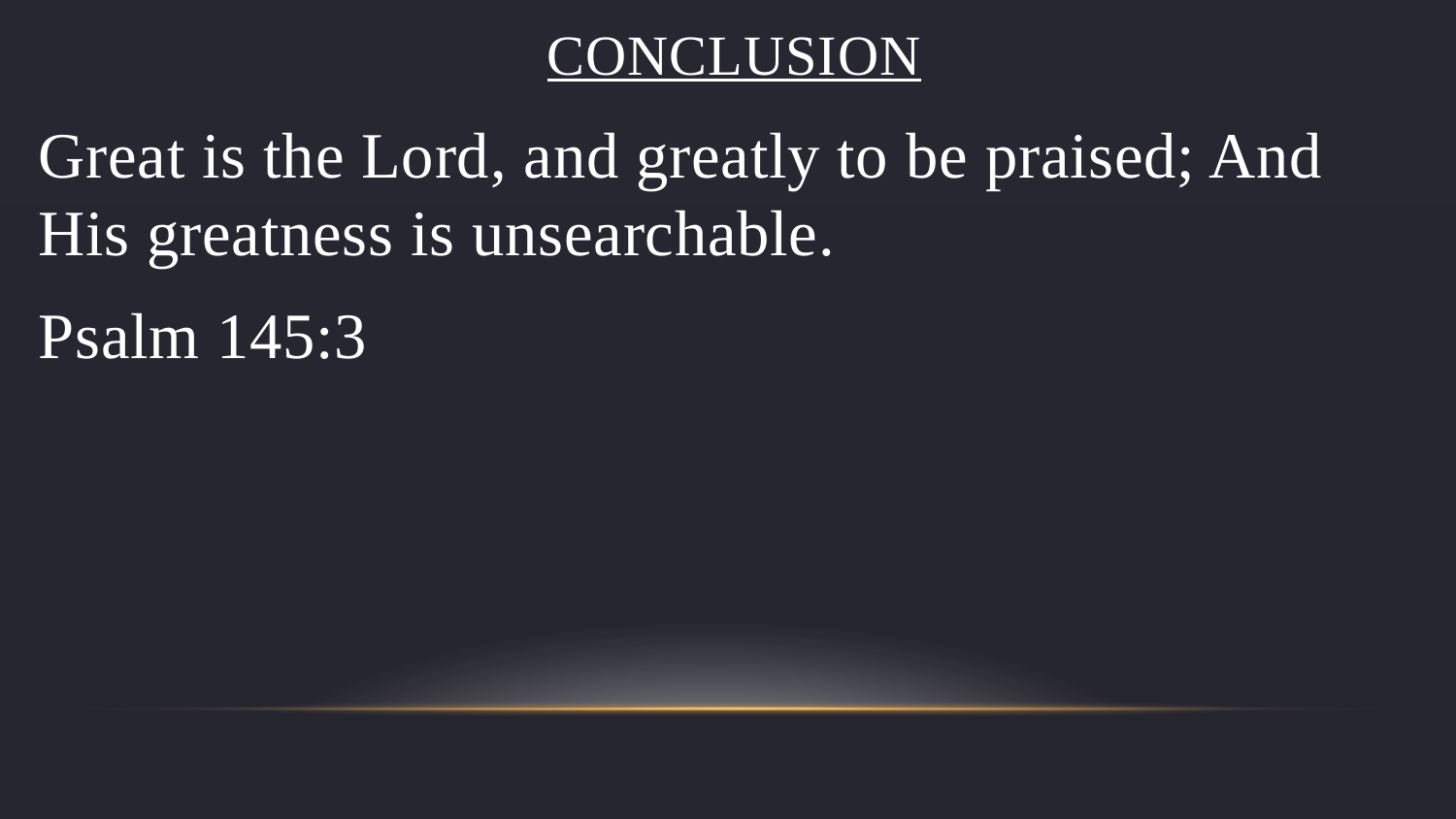

# Conclusion
Great is the Lord, and greatly to be praised; And His greatness is unsearchable.
Psalm 145:3